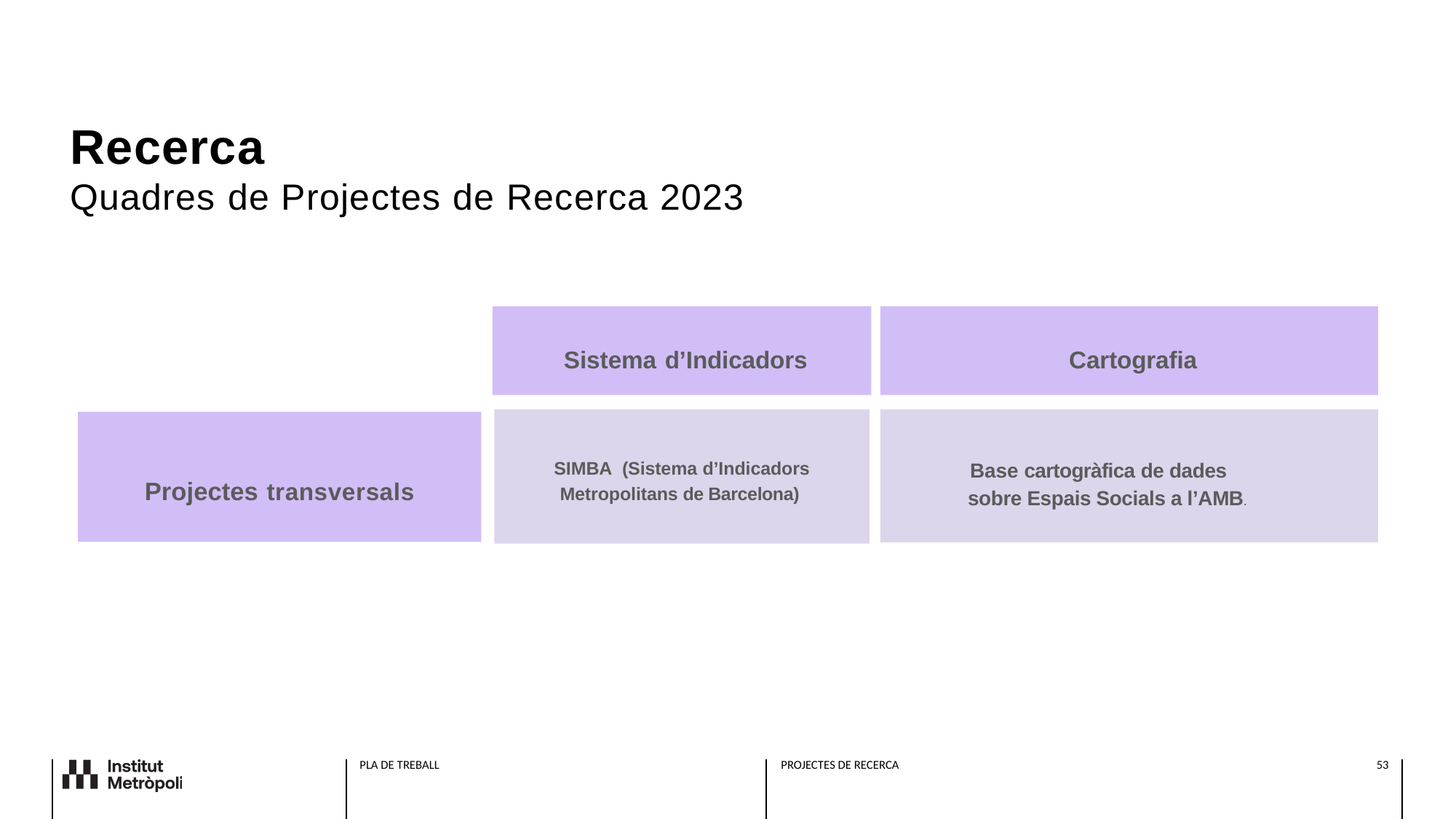

# Recerca Quadres de Projectes de Recerca 2023

Sistema d’Indicadors

Cartografia

SIMBA	(Sistema d’Indicadors Metropolitans de Barcelona)

Base cartogràfica de dades
   sobre Espais Socials a l’AMB.

Projectes transversals

PLA DE TREBALL
PROJECTES DE RECERCA
MARÇ 2023
PLA DE TREBALL IERMB 2023